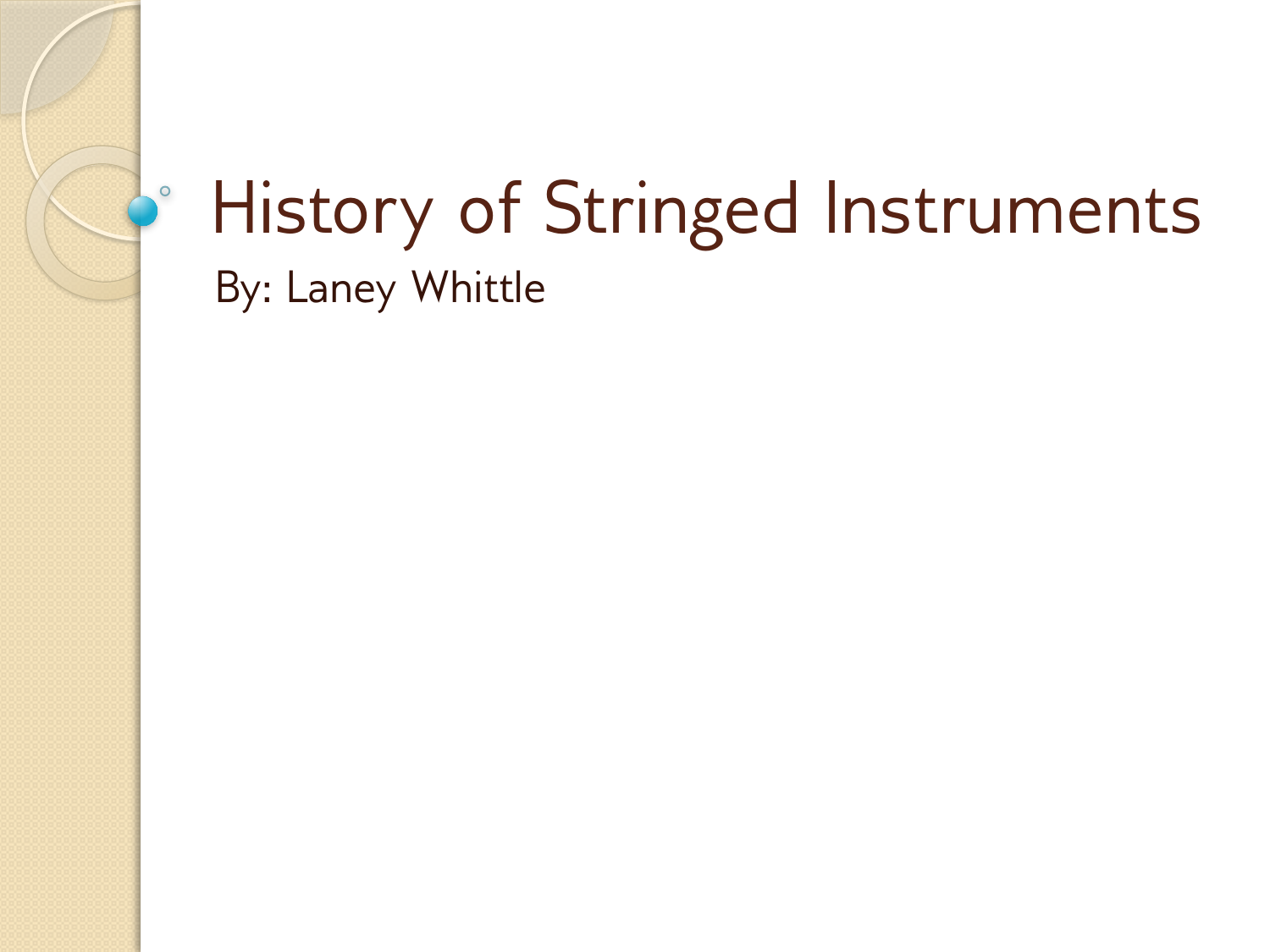

# History of Stringed Instruments
By: Laney Whittle